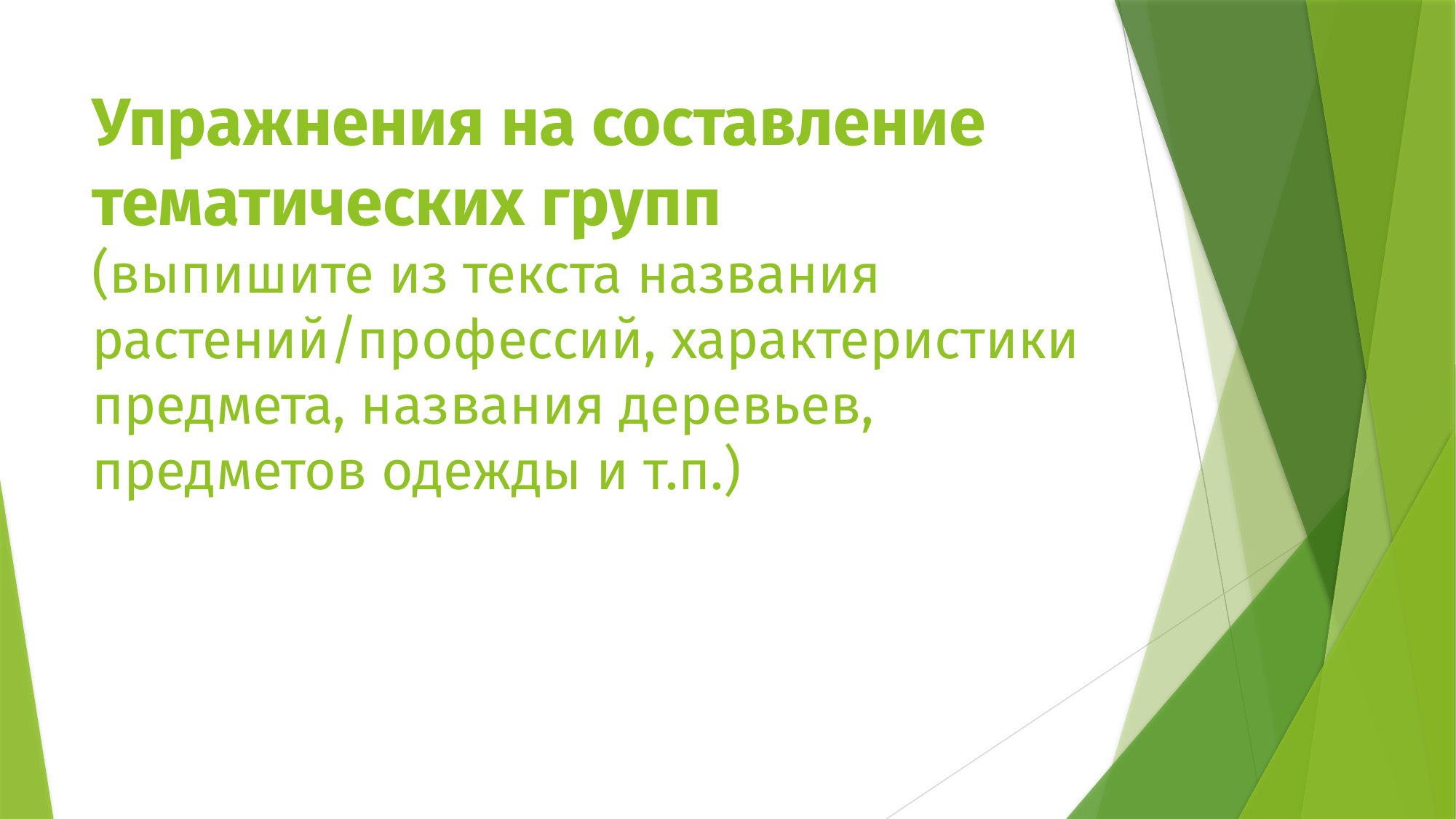

# Упражнения на составление тематических групп  (выпишите из текста названия растений/профессий, характеристики предмета, названия деревьев, предметов одежды и т.п.)